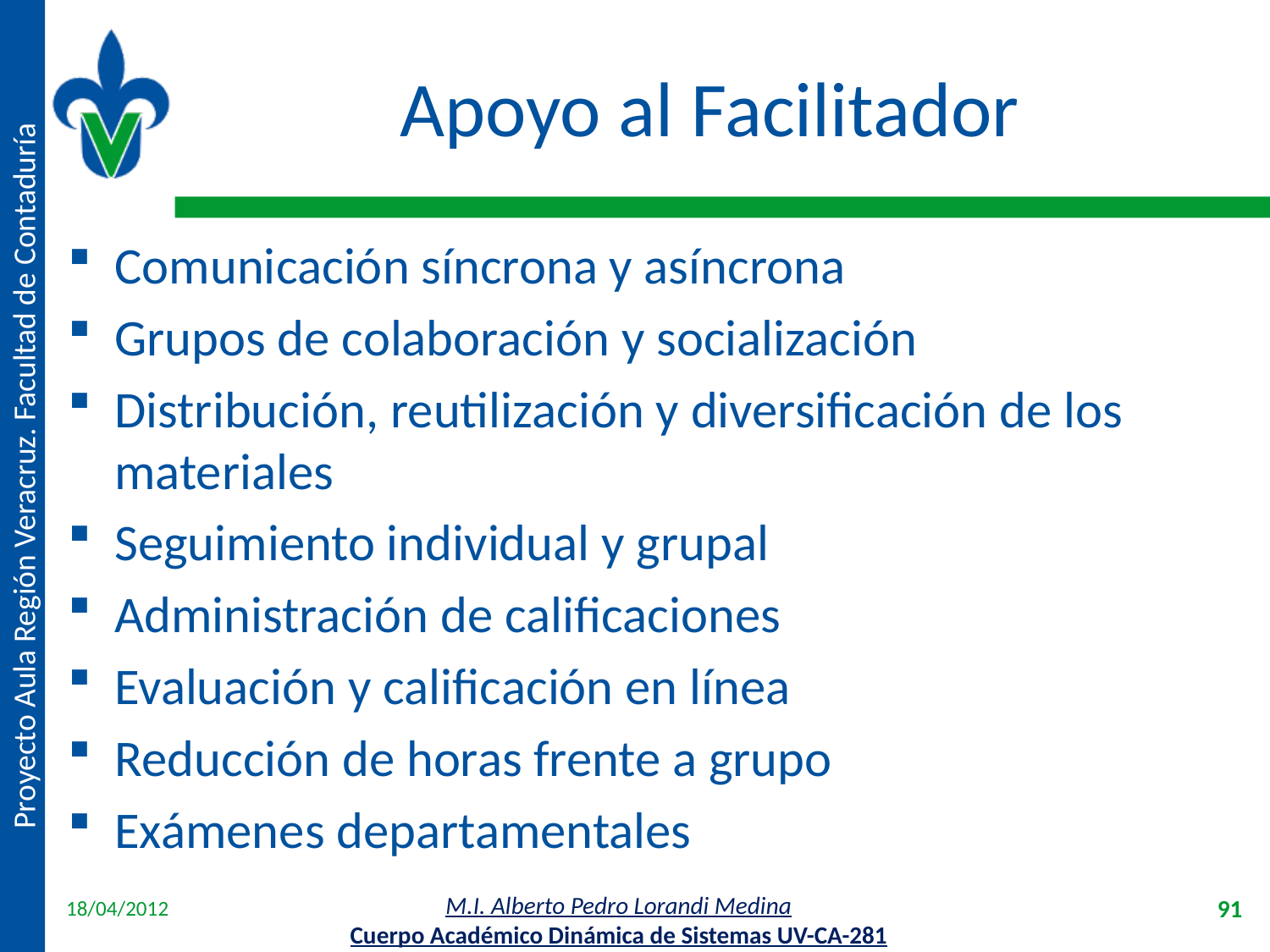

# Apoyo al Facilitador
Comunicación síncrona y asíncrona
Grupos de colaboración y socialización
Distribución, reutilización y diversificación de los materiales
Seguimiento individual y grupal
Administración de calificaciones
Evaluación y calificación en línea
Reducción de horas frente a grupo
Exámenes departamentales
18/04/2012
91